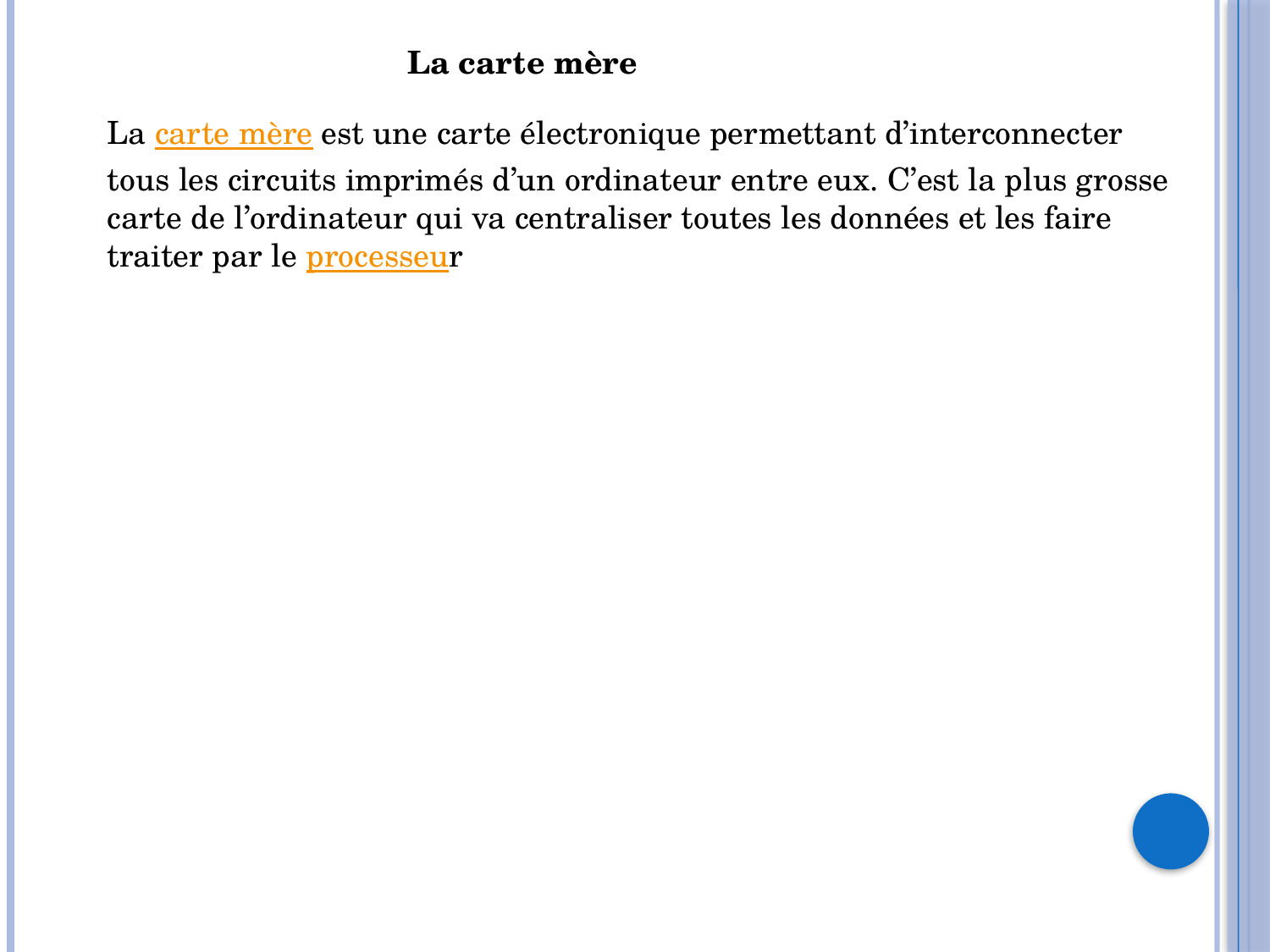

La carte mère
La carte mère est une carte électronique permettant d’interconnecter tous les circuits imprimés d’un ordinateur entre eux. C’est la plus grosse carte de l’ordinateur qui va centraliser toutes les données et les faire traiter par le processeur